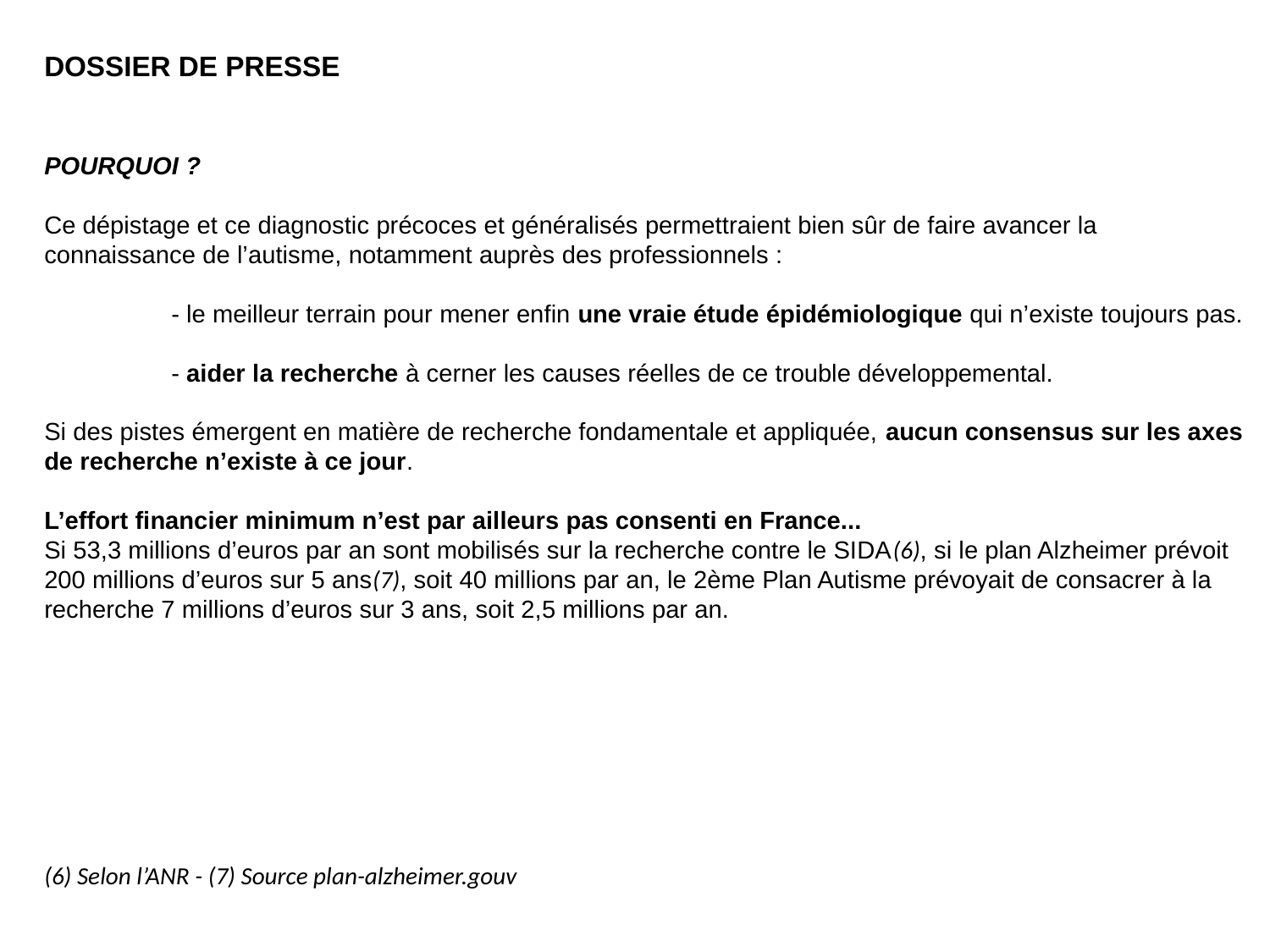

dossier de presse

POURQUOI ?

Ce dépistage et ce diagnostic précoces et généralisés permettraient bien sûr de faire avancer la connaissance de l’autisme, notamment auprès des professionnels :

	- le meilleur terrain pour mener enfin une vraie étude épidémiologique qui n’existe toujours pas.

	- aider la recherche à cerner les causes réelles de ce trouble développemental.

Si des pistes émergent en matière de recherche fondamentale et appliquée, aucun consensus sur les axes de recherche n’existe à ce jour.

L’effort financier minimum n’est par ailleurs pas consenti en France...
Si 53,3 millions d’euros par an sont mobilisés sur la recherche contre le SIDA(6), si le plan Alzheimer prévoit 200 millions d’euros sur 5 ans(7), soit 40 millions par an, le 2ème Plan Autisme prévoyait de consacrer à la recherche 7 millions d’euros sur 3 ans, soit 2,5 millions par an.

(6) Selon l’ANR - (7) Source plan-alzheimer.gouv